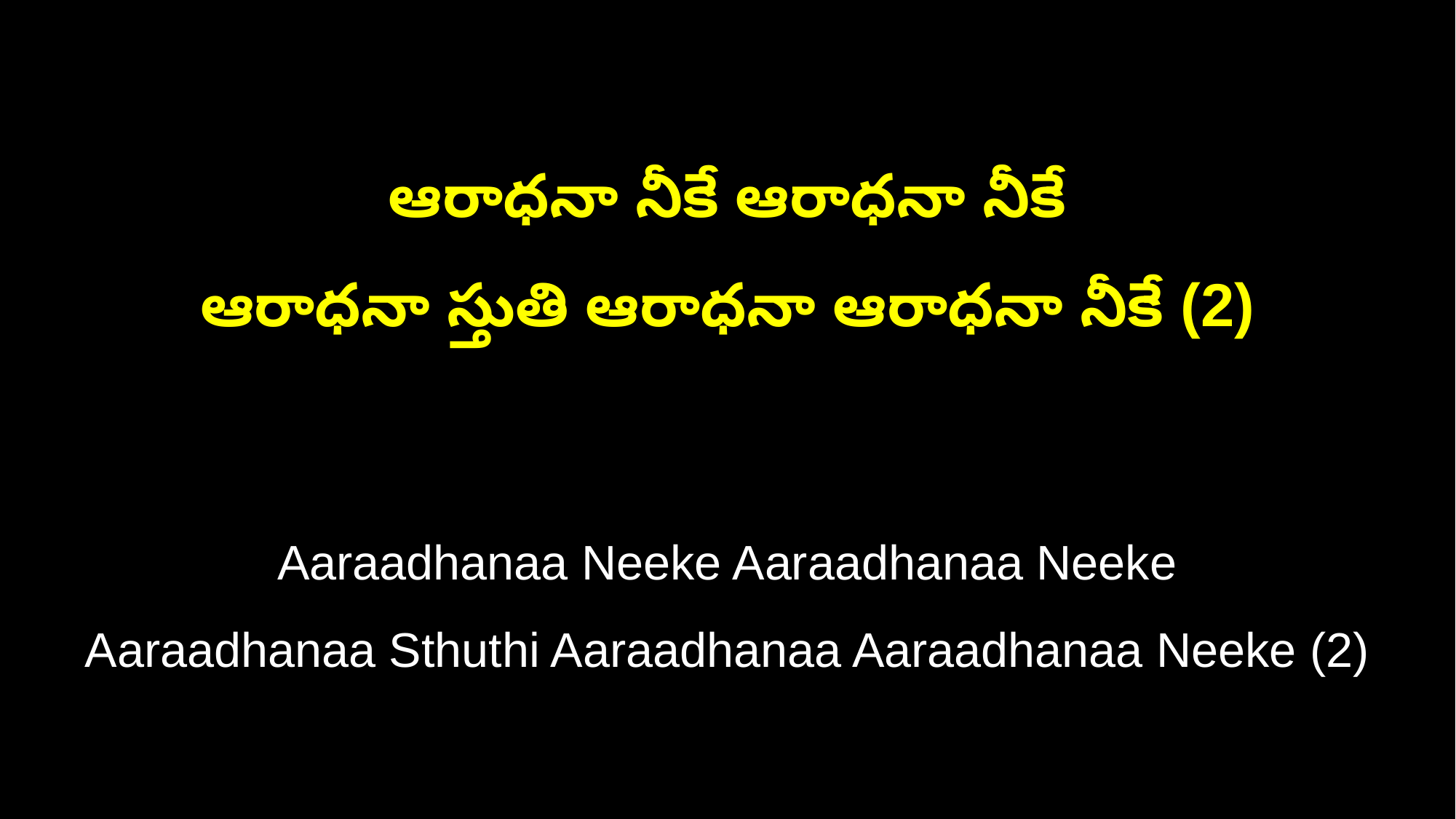

ఆరాధనా నీకే ఆరాధనా నీకే
ఆరాధనా స్తుతి ఆరాధనా ఆరాధనా నీకే (2)
Aaraadhanaa Neeke Aaraadhanaa Neeke
Aaraadhanaa Sthuthi Aaraadhanaa Aaraadhanaa Neeke (2)